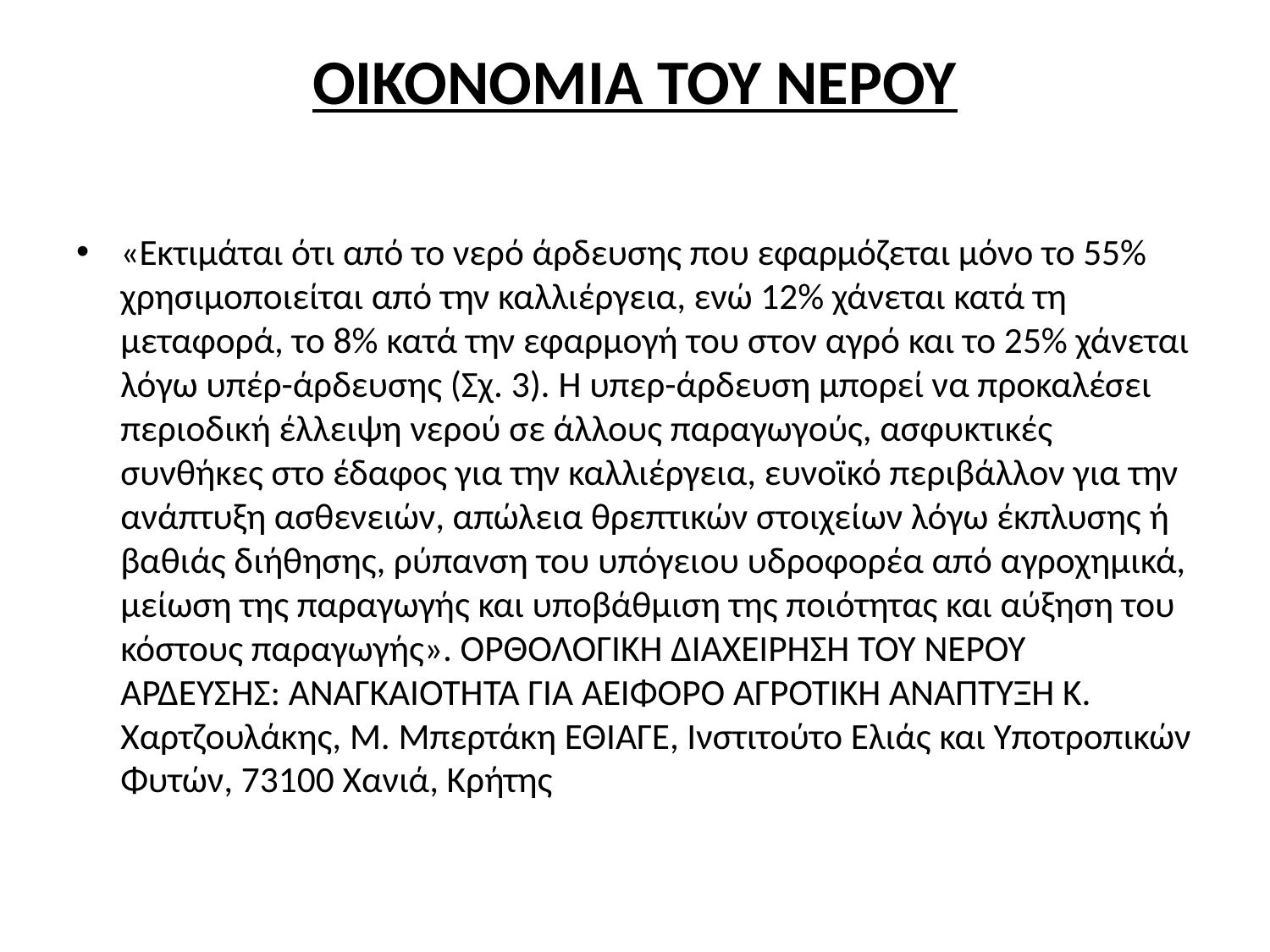

# ΟΙΚΟΝΟΜΙΑ ΤΟΥ ΝΕΡΟΥ
«Εκτιμάται ότι από το νερό άρδευσης που εφαρμόζεται μόνο το 55% χρησιμοποιείται από την καλλιέργεια, ενώ 12% χάνεται κατά τη μεταφορά, το 8% κατά την εφαρμογή του στον αγρό και το 25% χάνεται λόγω υπέρ-άρδευσης (Σχ. 3). Η υπερ-άρδευση μπορεί να προκαλέσει περιοδική έλλειψη νερού σε άλλους παραγωγούς, ασφυκτικές συνθήκες στο έδαφος για την καλλιέργεια, ευνοϊκό περιβάλλον για την ανάπτυξη ασθενειών, απώλεια θρεπτικών στοιχείων λόγω έκπλυσης ή βαθιάς διήθησης, ρύπανση του υπόγειου υδροφορέα από αγροχημικά, μείωση της παραγωγής και υποβάθμιση της ποιότητας και αύξηση του κόστους παραγωγής». ΟΡΘΟΛΟΓΙΚΗ ΔΙΑΧΕΙΡΗΣΗ ΤΟΥ ΝΕΡΟΥ ΑΡΔΕΥΣΗΣ: ΑΝΑΓΚΑΙΟΤΗΤΑ ΓΙΑ ΑΕΙΦΟΡΟ ΑΓΡΟΤΙΚΗ ΑΝΑΠΤΥΞΗ Κ. Χαρτζουλάκης, Μ. Μπερτάκη ΕΘΙΑΓΕ, Ινστιτούτο Ελιάς και Υποτροπικών Φυτών, 73100 Χανιά, Κρήτης